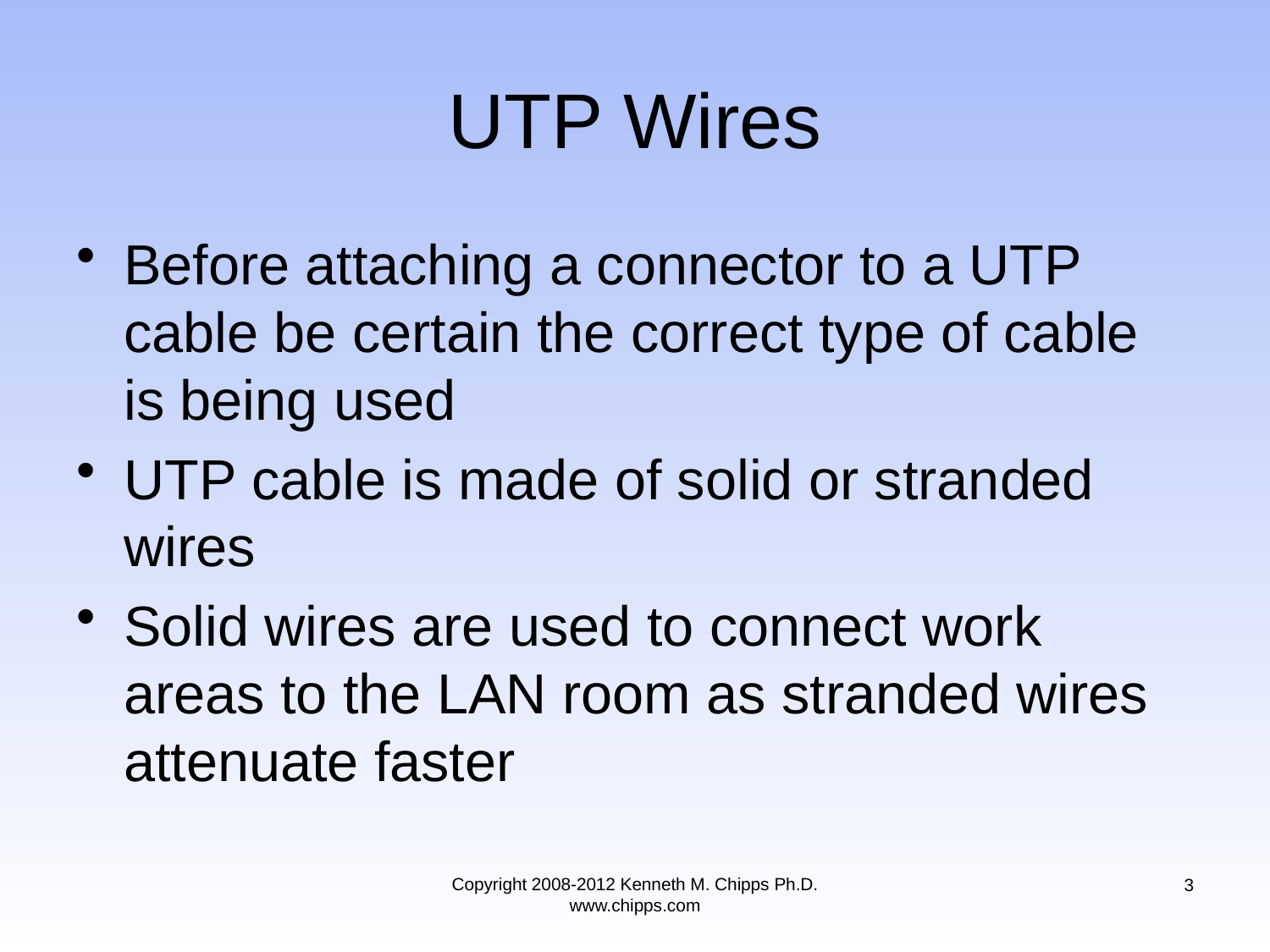

# UTP Wires
Before attaching a connector to a UTP cable be certain the correct type of cable is being used
UTP cable is made of solid or stranded wires
Solid wires are used to connect work areas to the LAN room as stranded wires attenuate faster
Copyright 2008-2012 Kenneth M. Chipps Ph.D. www.chipps.com
3